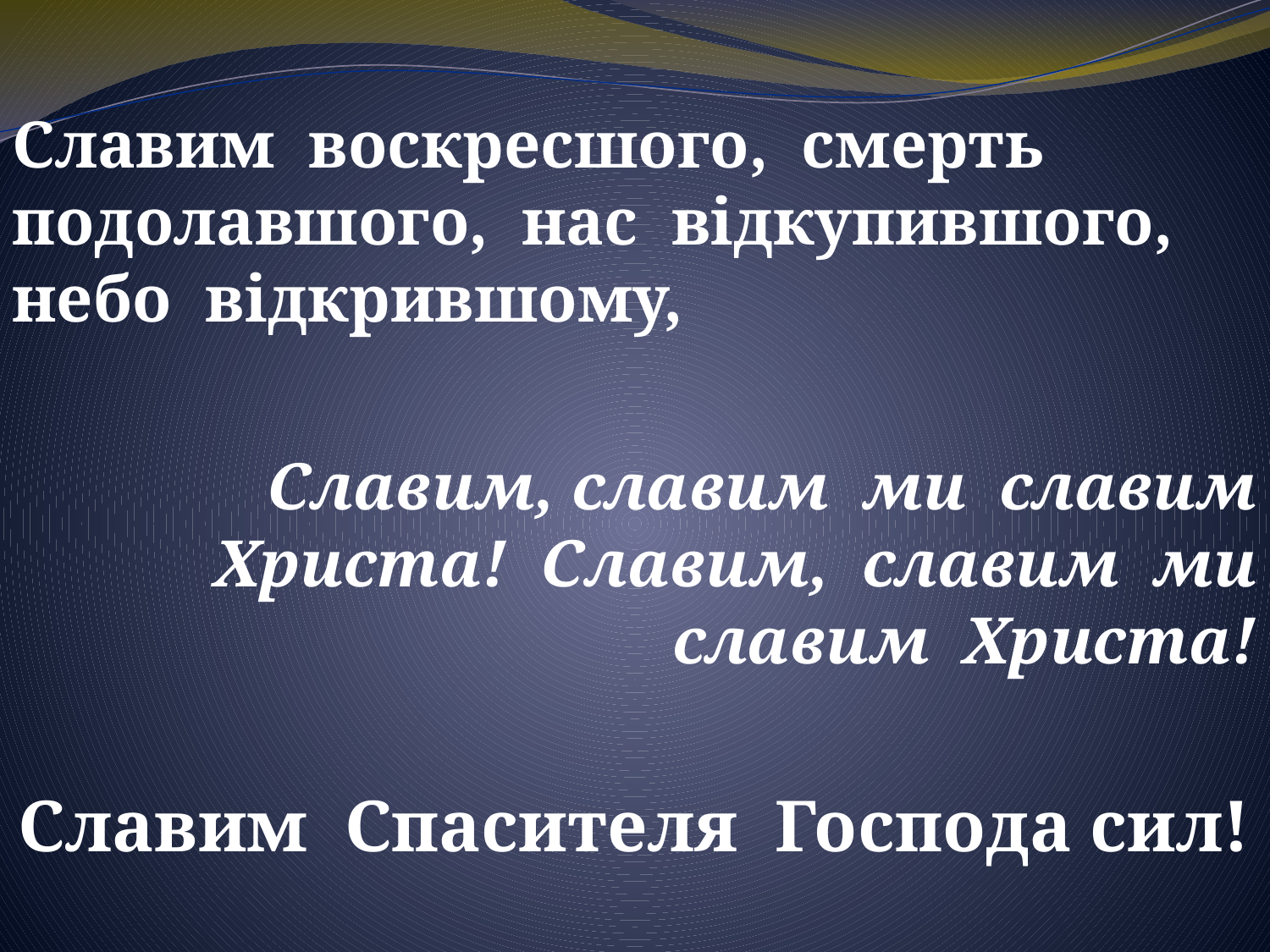

Славим  воскресшого,  смерть подолавшого,  нас  відкупившого,  небо  відкрившому,

Славим, славим  ми  славим Христа!  Славим,  славим  ми славим  Христа!

Славим  Спасителя  Господа сил!